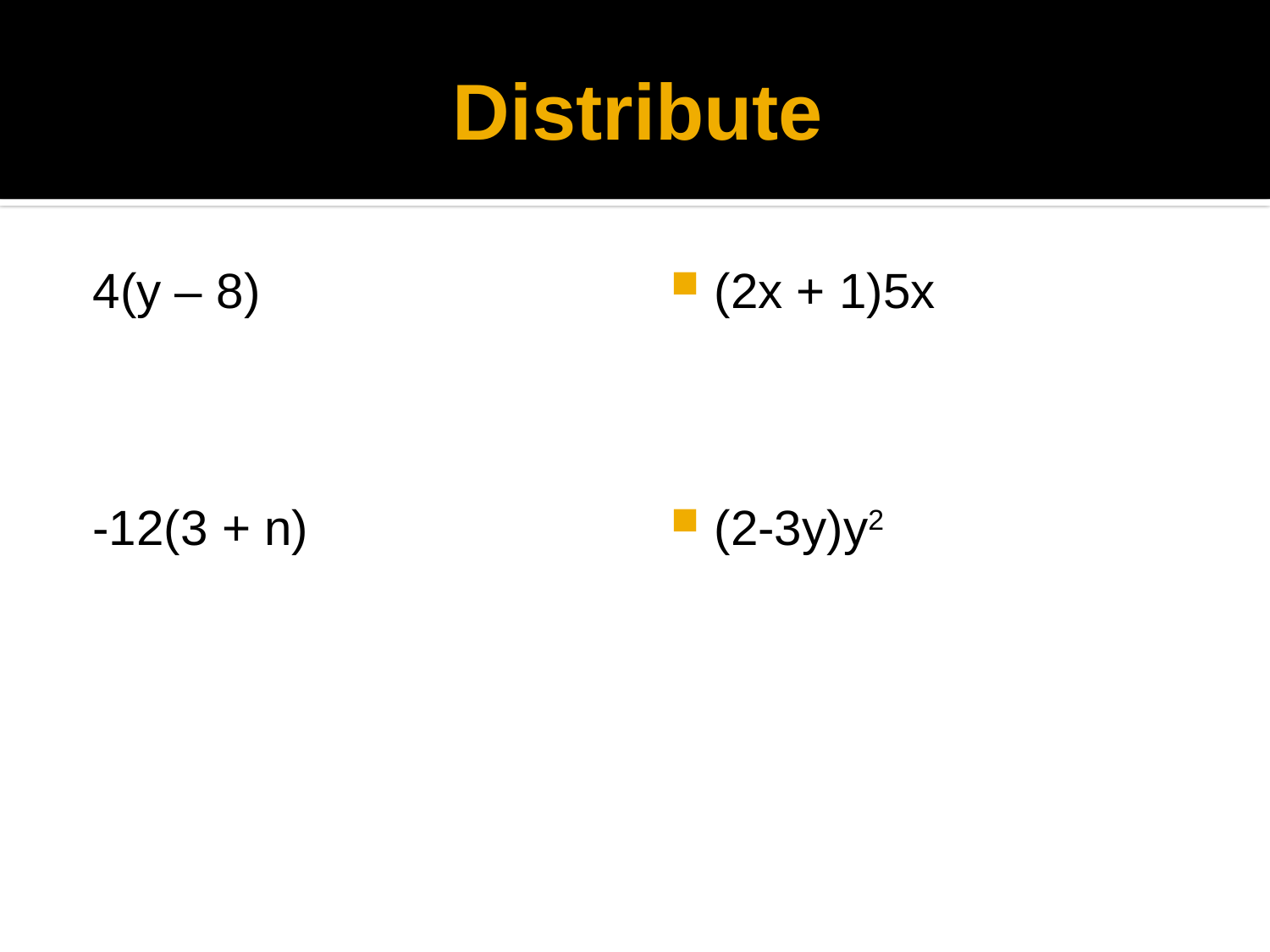

# Distribute
4(y – 8)

-12(3 + n)
(2x + 1)5x

(2-3y)y2